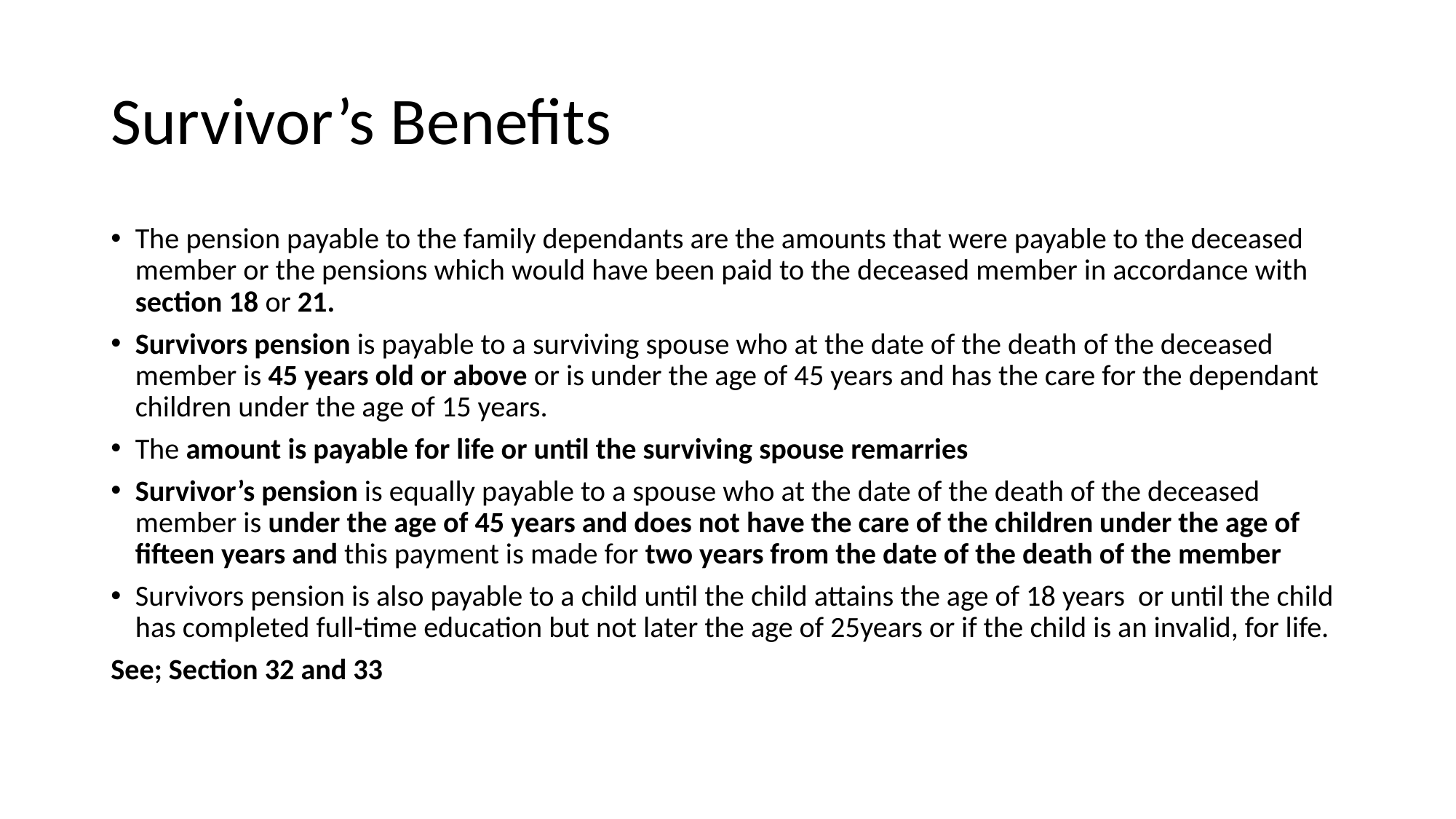

# Survivor’s Benefits
The pension payable to the family dependants are the amounts that were payable to the deceased member or the pensions which would have been paid to the deceased member in accordance with section 18 or 21.
Survivors pension is payable to a surviving spouse who at the date of the death of the deceased member is 45 years old or above or is under the age of 45 years and has the care for the dependant children under the age of 15 years.
The amount is payable for life or until the surviving spouse remarries
Survivor’s pension is equally payable to a spouse who at the date of the death of the deceased member is under the age of 45 years and does not have the care of the children under the age of fifteen years and this payment is made for two years from the date of the death of the member
Survivors pension is also payable to a child until the child attains the age of 18 years  or until the child has completed full-time education but not later the age of 25years or if the child is an invalid, for life.
See; Section 32 and 33